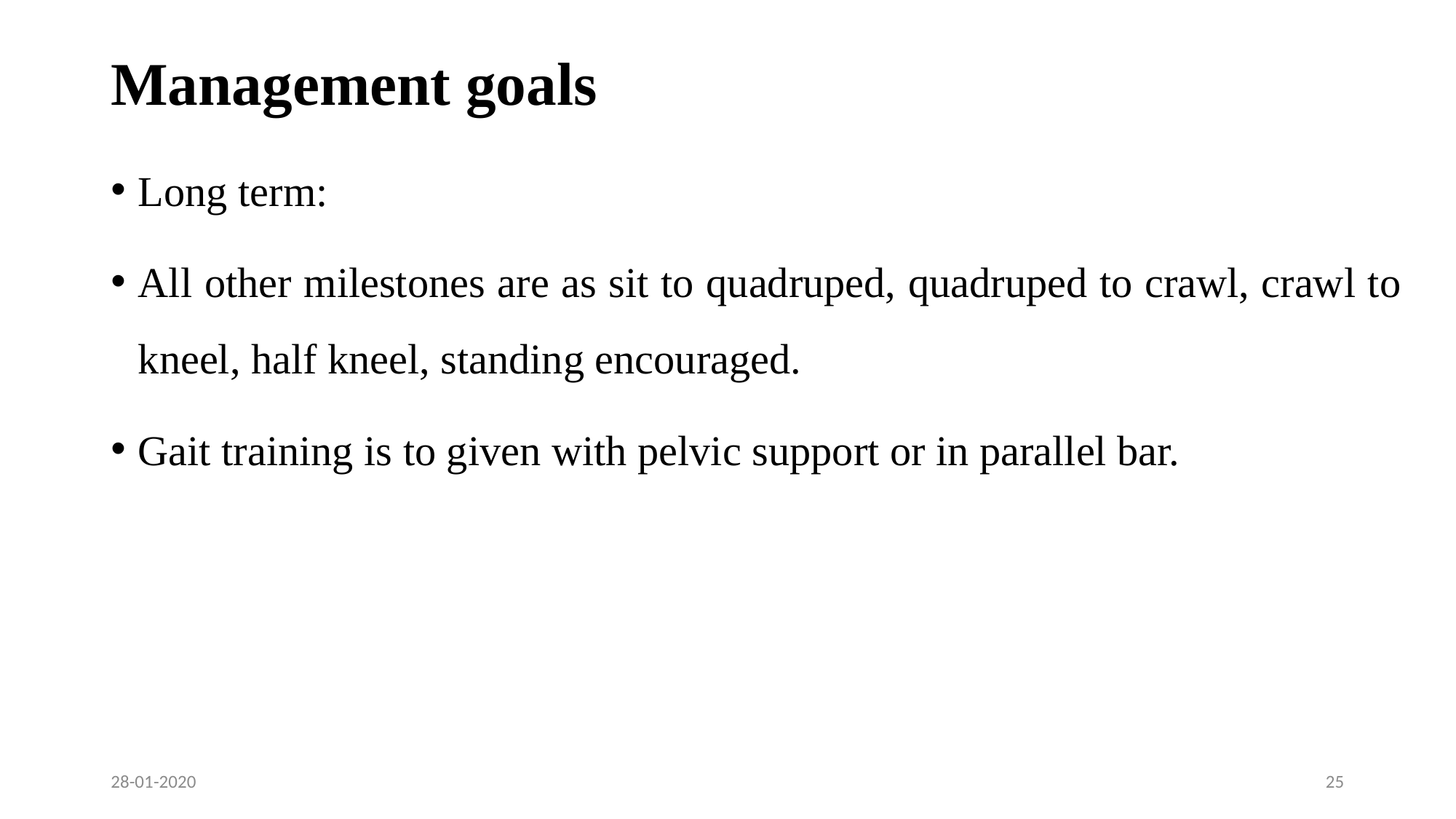

# Management goals
Long term:
All other milestones are as sit to quadruped, quadruped to crawl, crawl to kneel, half kneel, standing encouraged.
Gait training is to given with pelvic support or in parallel bar.
28-01-2020
25